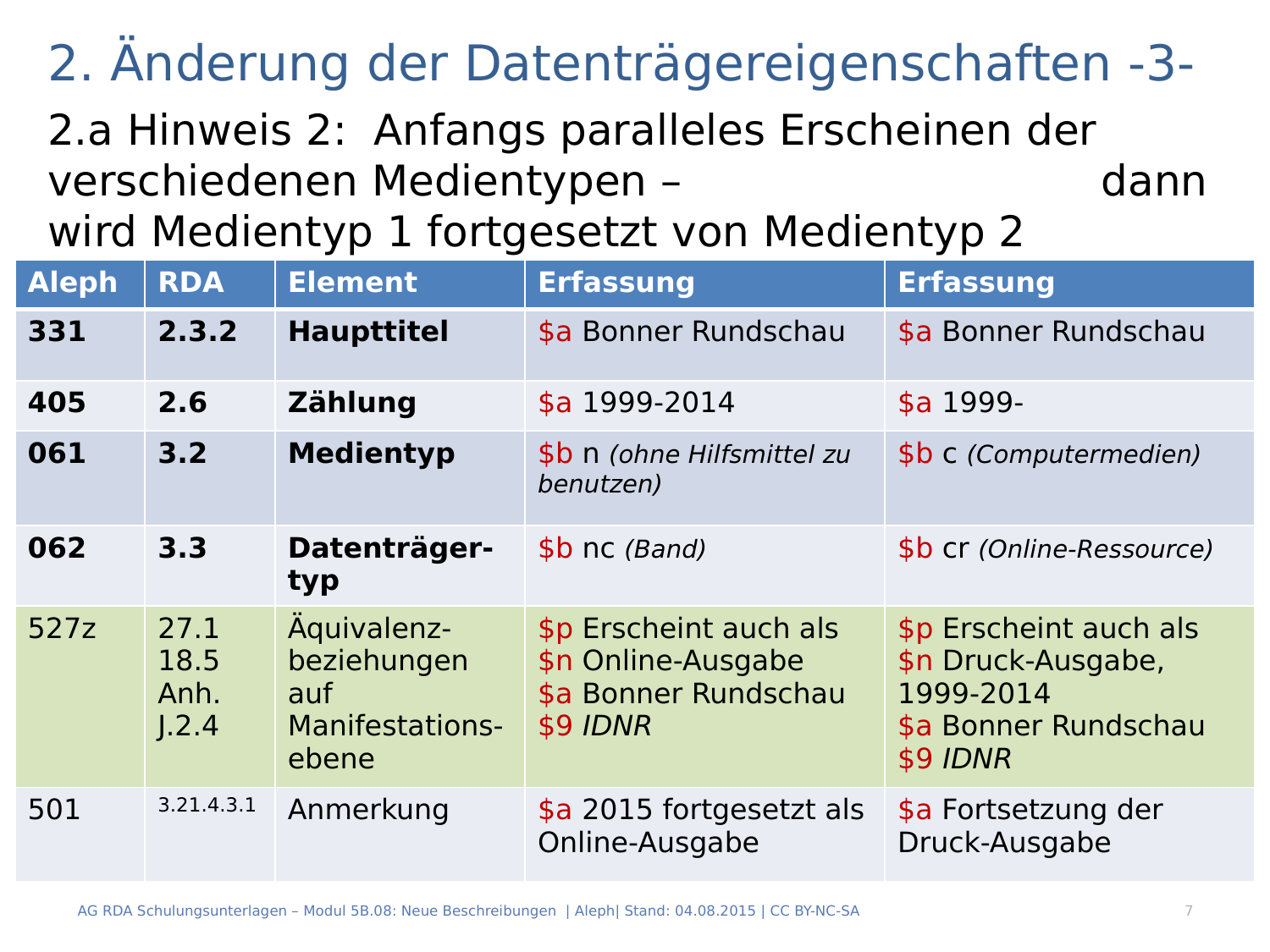

# 2. Änderung der Datenträgereigenschaften -3-
2.a Hinweis 2:  Anfangs paralleles Erscheinen der verschiedenen Medientypen –                               dann wird Medientyp 1 fortgesetzt von Medientyp 2
| Aleph | RDA | Element | Erfassung | Erfassung |
| --- | --- | --- | --- | --- |
| 331 | 2.3.2 | Haupttitel | $a Bonner Rundschau | $a Bonner Rundschau |
| 405 | 2.6 | Zählung | $a 1999-2014 | $a 1999- |
| 061 | 3.2 | Medientyp | $b n (ohne Hilfsmittel zu benutzen) | $b c (Computermedien) |
| 062 | 3.3 | Datenträger-typ | $b nc (Band) | $b cr (Online-Ressource) |
| 527z | 27.1 18.5 Anh. J.2.4 | Äquivalenz-beziehungen auf Manifestations-ebene | $p Erscheint auch als $n Online-Ausgabe $a Bonner Rundschau $9 IDNR | $p Erscheint auch als $n Druck-Ausgabe, 1999-2014 $a Bonner Rundschau $9 IDNR |
| 501 | 3.21.4.3.1 | Anmerkung | $a 2015 fortgesetzt als Online-Ausgabe | $a Fortsetzung der Druck-Ausgabe |
AG RDA Schulungsunterlagen – Modul 5B.08: Neue Beschreibungen  | Aleph| Stand: 04.08.2015 | CC BY-NC-SA
7